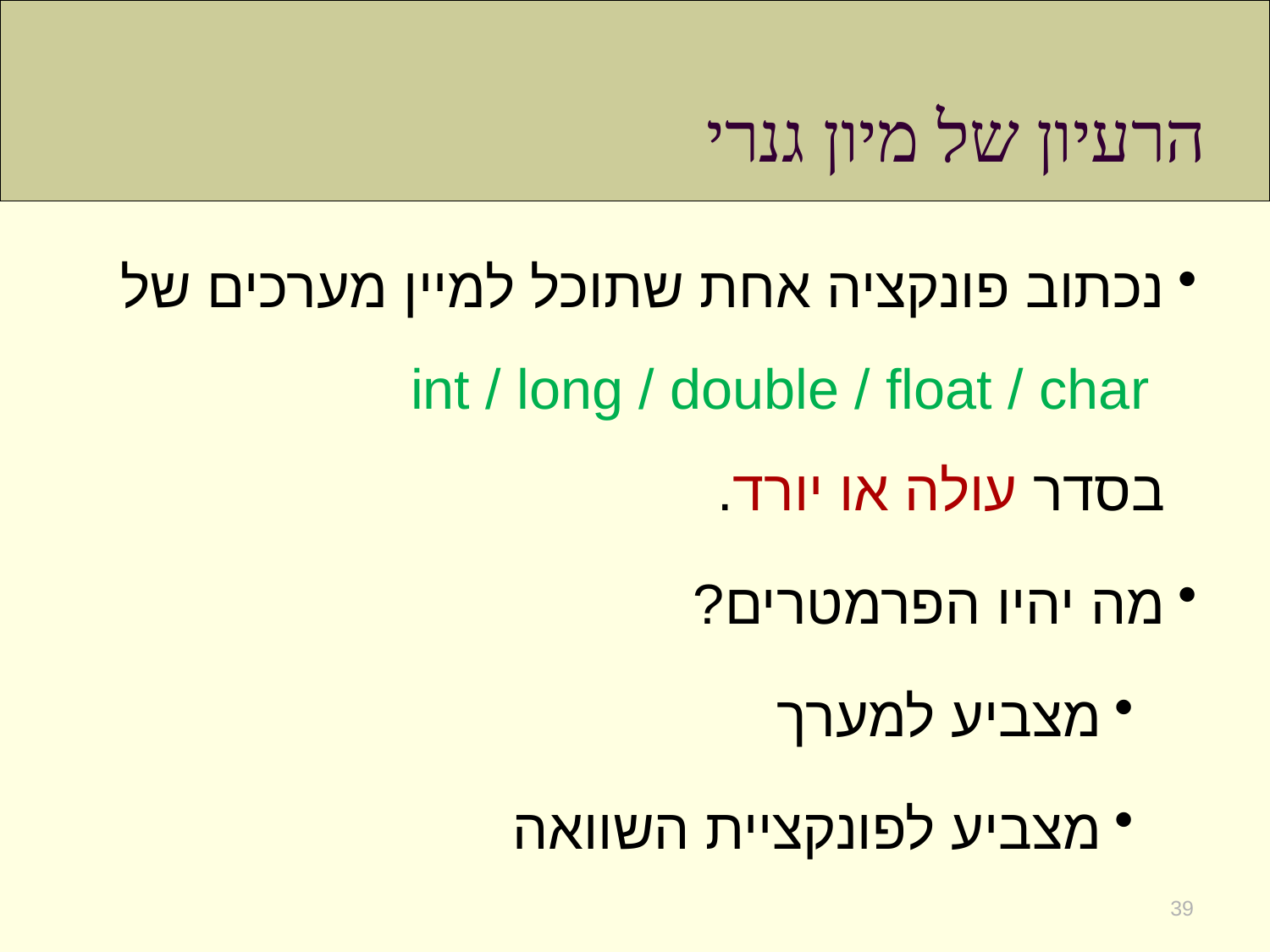

הרעיון של מיון גנרי
נכתוב פונקציה אחת שתוכל למיין מערכים של
 int / long / double / float / char
בסדר עולה או יורד.
מה יהיו הפרמטרים?
מצביע למערך
מצביע לפונקציית השוואה

39